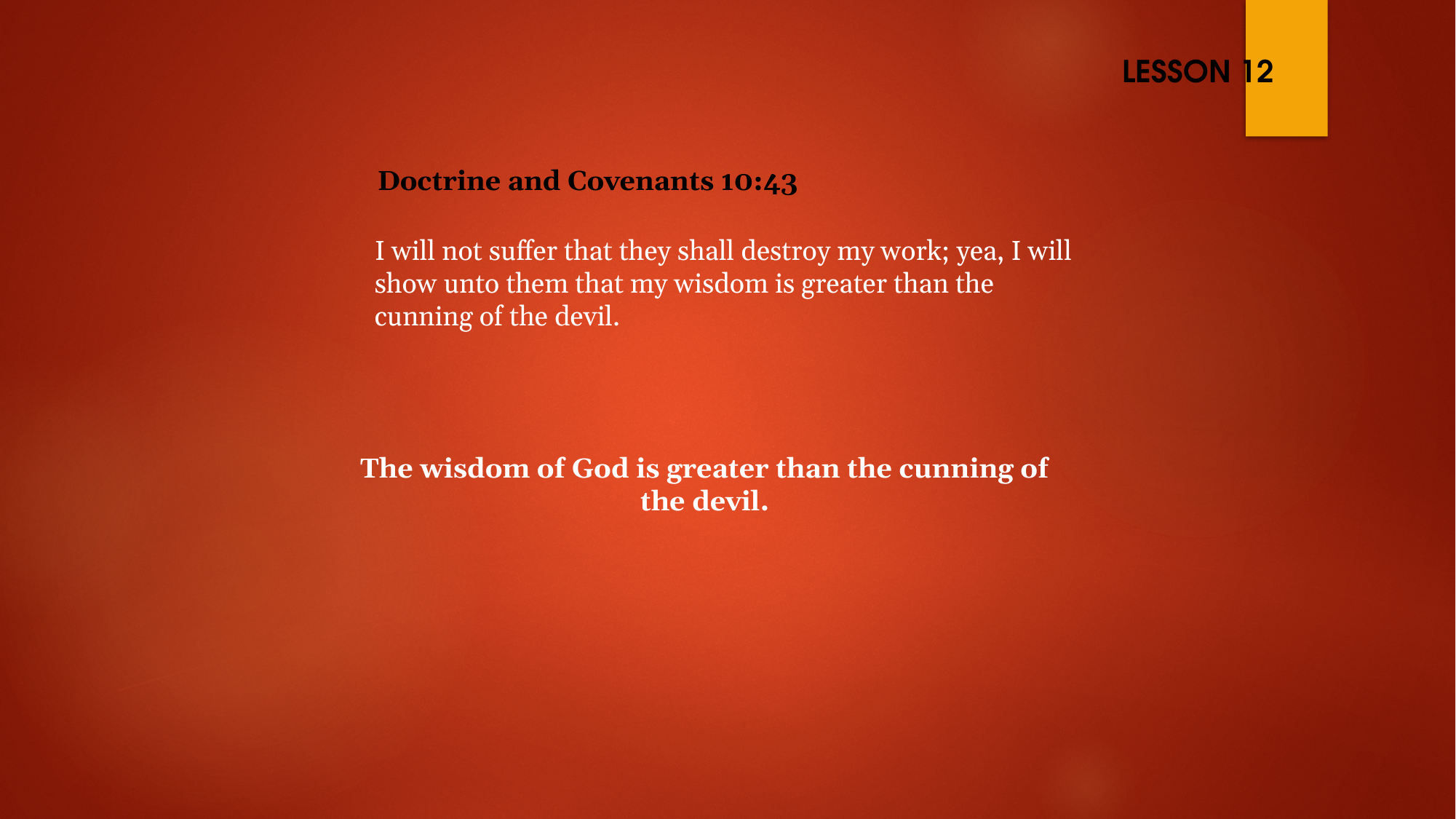

LESSON 12
Doctrine and Covenants 10:43
I will not suffer that they shall destroy my work; yea, I will show unto them that my wisdom is greater than the cunning of the devil.
The wisdom of God is greater than the cunning of the devil.